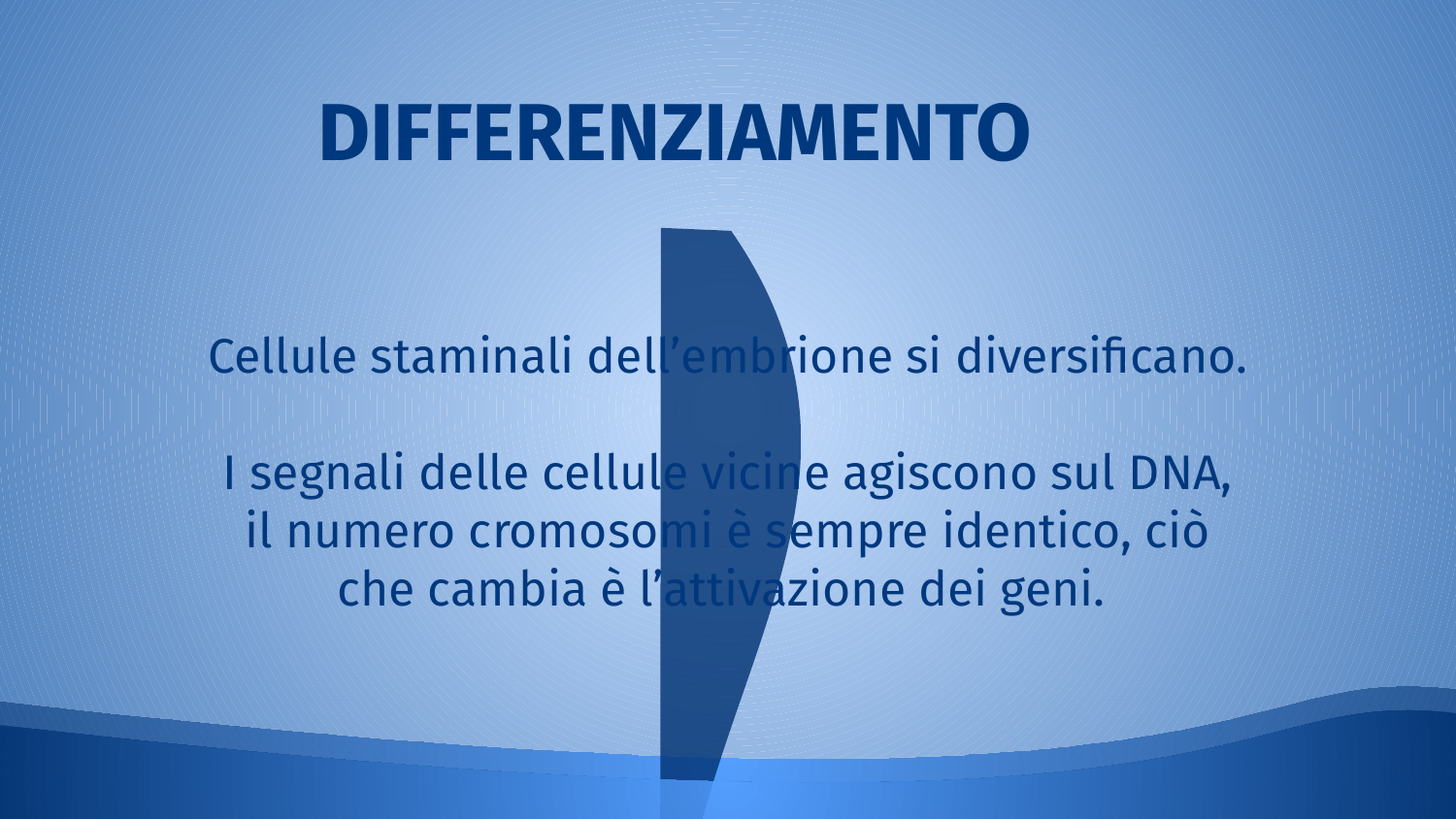

# DIFFERENZIAMENTO
Cellule staminali dell’embrione si diversificano.

I segnali delle cellule vicine agiscono sul DNA, il numero cromosomi è sempre identico, ciò che cambia è l’attivazione dei geni.